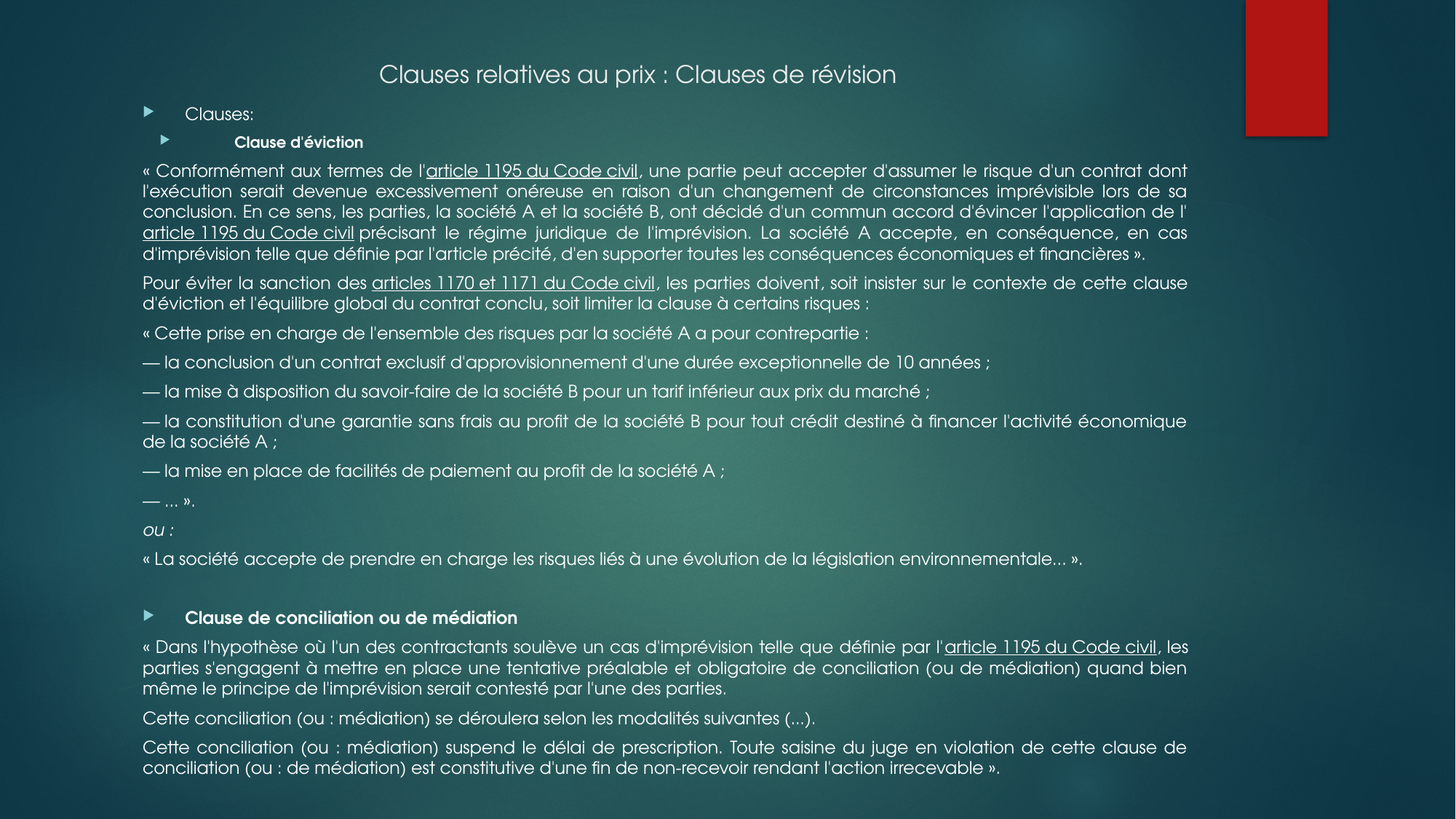

# Clauses relatives au prix : Clauses de révision
Clauses:
Clause d'éviction
« Conformément aux termes de l'article 1195 du Code civil, une partie peut accepter d'assumer le risque d'un contrat dont l'exécution serait devenue excessivement onéreuse en raison d'un changement de circonstances imprévisible lors de sa conclusion. En ce sens, les parties, la société A et la société B, ont décidé d'un commun accord d'évincer l'application de l'article 1195 du Code civil précisant le régime juridique de l'imprévision. La société A accepte, en conséquence, en cas d'imprévision telle que définie par l'article précité, d'en supporter toutes les conséquences économiques et financières ».
Pour éviter la sanction des articles 1170 et 1171 du Code civil, les parties doivent, soit insister sur le contexte de cette clause d'éviction et l'équilibre global du contrat conclu, soit limiter la clause à certains risques :
« Cette prise en charge de l'ensemble des risques par la société A a pour contrepartie :
— la conclusion d'un contrat exclusif d'approvisionnement d'une durée exceptionnelle de 10 années ;
— la mise à disposition du savoir-faire de la société B pour un tarif inférieur aux prix du marché ;
— la constitution d'une garantie sans frais au profit de la société B pour tout crédit destiné à financer l'activité économique de la société A ;
— la mise en place de facilités de paiement au profit de la société A ;
— ... ».
ou :
« La société accepte de prendre en charge les risques liés à une évolution de la législation environnementale... ».

Clause de conciliation ou de médiation
« Dans l'hypothèse où l'un des contractants soulève un cas d'imprévision telle que définie par l'article 1195 du Code civil, les parties s'engagent à mettre en place une tentative préalable et obligatoire de conciliation (ou de médiation) quand bien même le principe de l'imprévision serait contesté par l'une des parties.
Cette conciliation (ou : médiation) se déroulera selon les modalités suivantes (...).
Cette conciliation (ou : médiation) suspend le délai de prescription. Toute saisine du juge en violation de cette clause de conciliation (ou : de médiation) est constitutive d'une fin de non-recevoir rendant l'action irrecevable ».